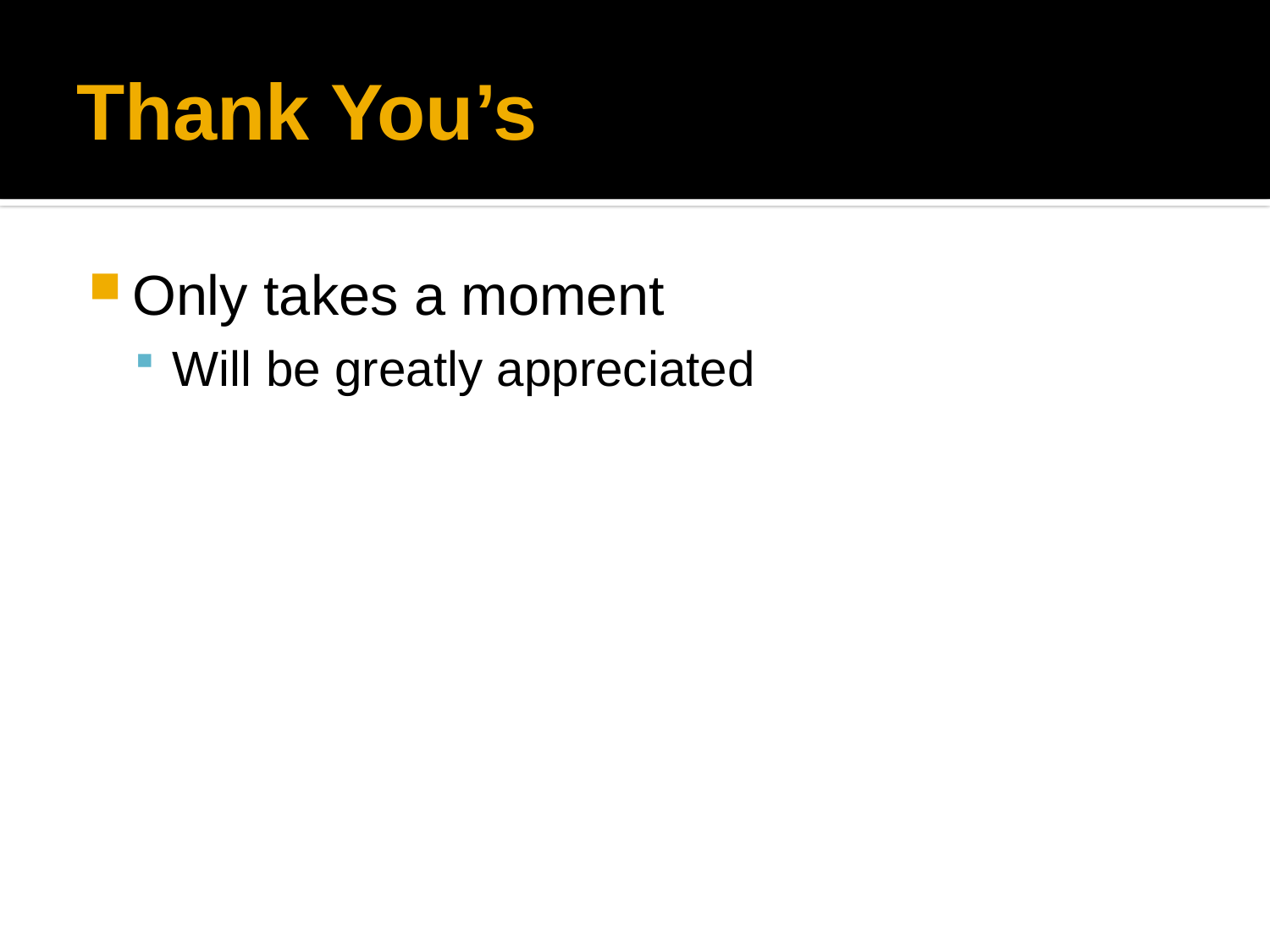

# Thank You’s
Only takes a moment
Will be greatly appreciated